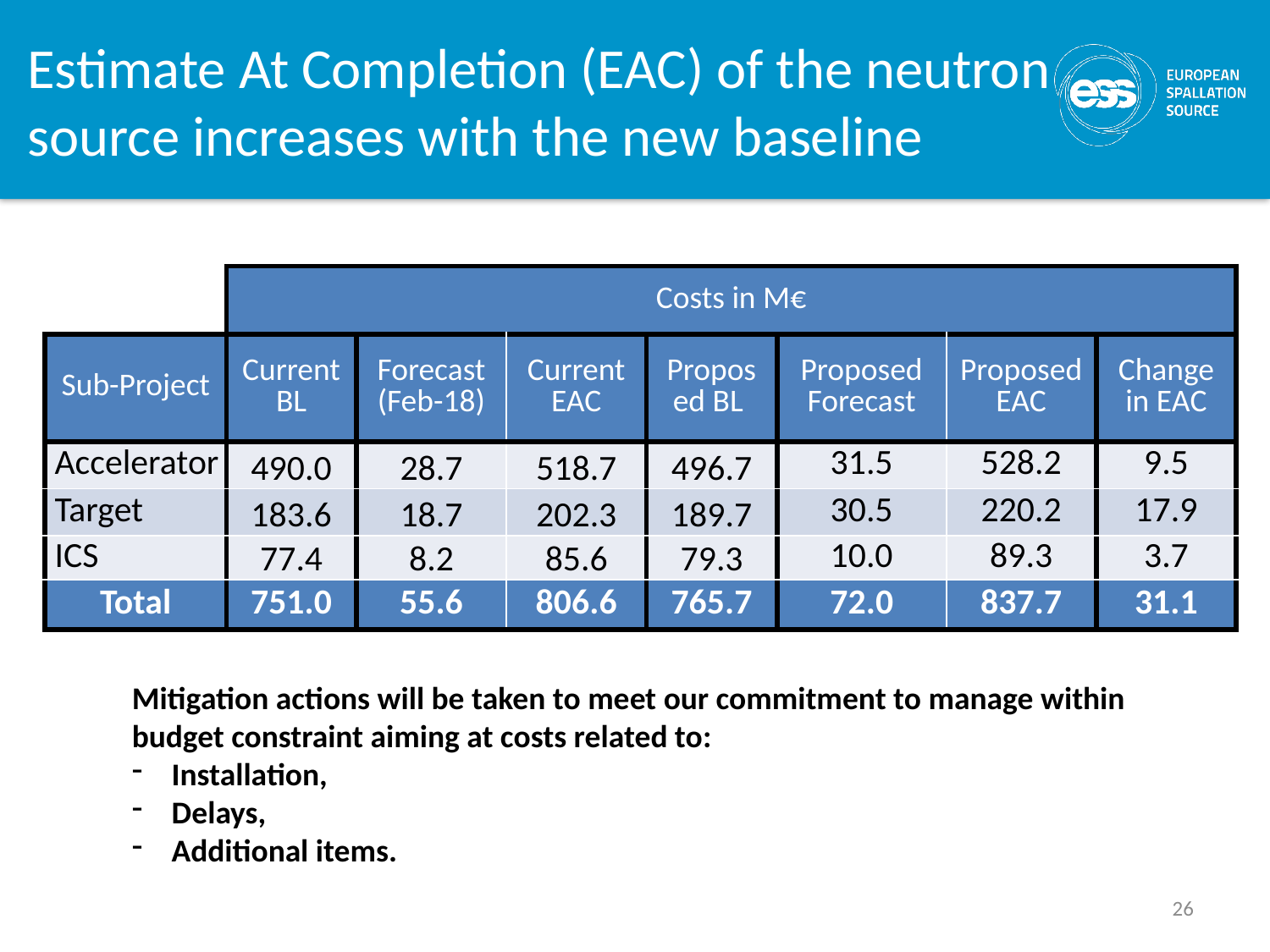

# Estimate At Completion (EAC) of the neutron source increases with the new baseline
|  | Costs in M€ |  |  |  |  |  |  |
| --- | --- | --- | --- | --- | --- | --- | --- |
| Sub-Project | Current BL | Forecast (Feb-18) | Current EAC | Proposed BL | Proposed Forecast | Proposed EAC | Change in EAC |
| Accelerator | 490.0 | 28.7 | 518.7 | 496.7 | 31.5 | 528.2 | 9.5 |
| Target | 183.6 | 18.7 | 202.3 | 189.7 | 30.5 | 220.2 | 17.9 |
| ICS | 77.4 | 8.2 | 85.6 | 79.3 | 10.0 | 89.3 | 3.7 |
| Total | 751.0 | 55.6 | 806.6 | 765.7 | 72.0 | 837.7 | 31.1 |
Mitigation actions will be taken to meet our commitment to manage within budget constraint aiming at costs related to:
Installation,
Delays,
Additional items.
26